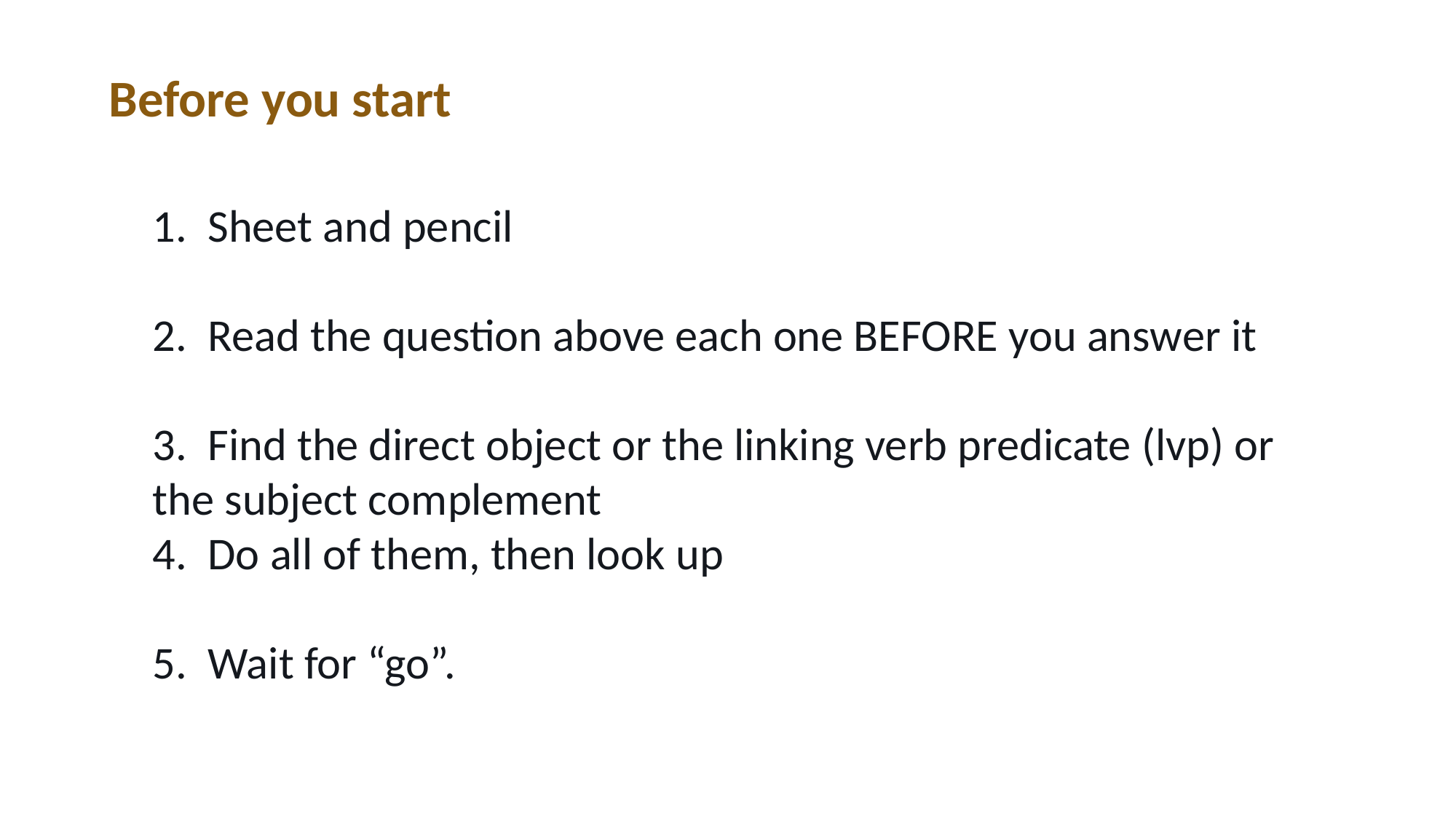

Before you start
1.  Sheet and pencil
2.  Read the question above each one BEFORE you answer it
3.  Find the direct object or the linking verb predicate (lvp) or the subject complement
4.  Do all of them, then look up
5.  Wait for “go”.